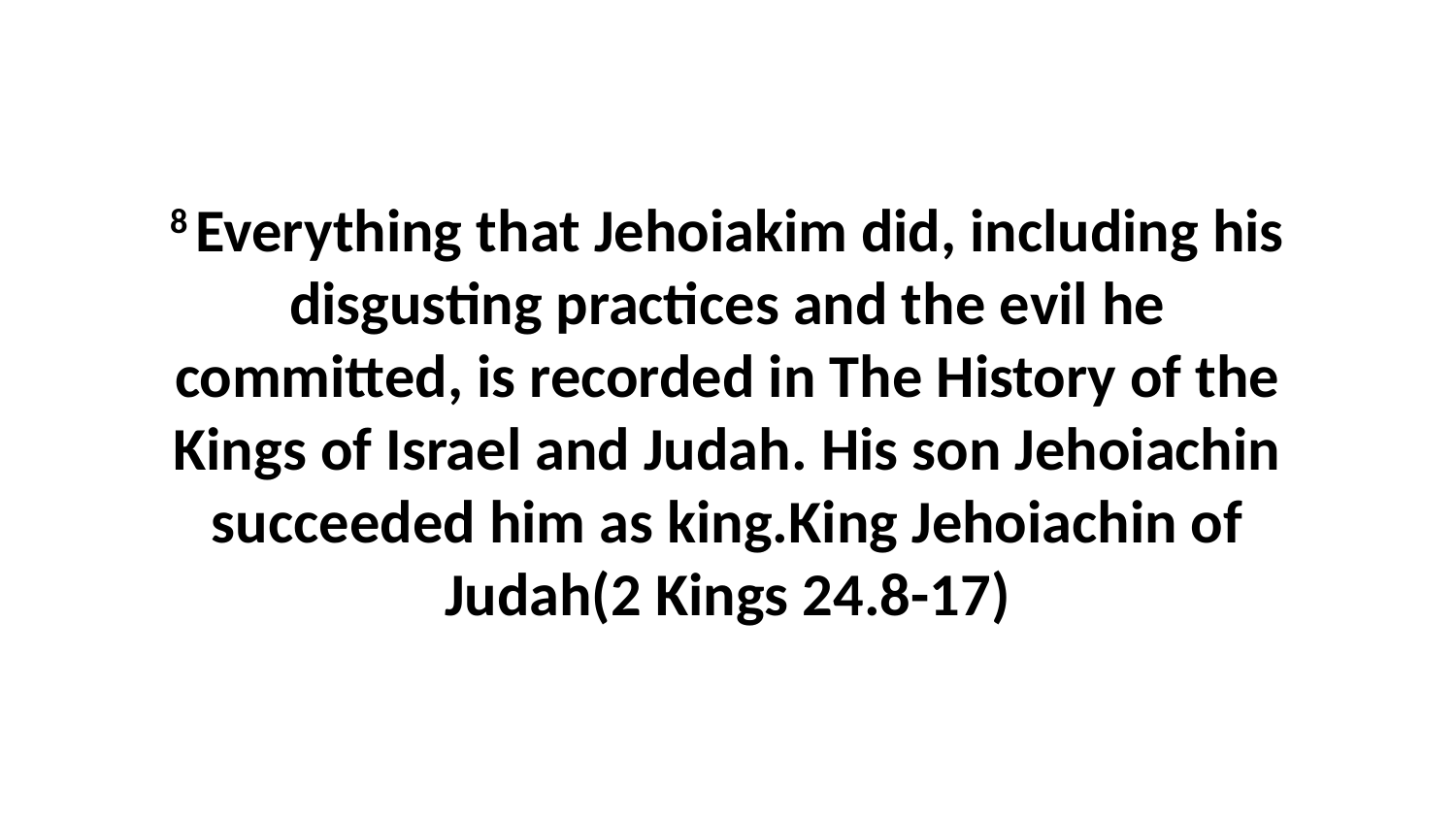

8 Everything that Jehoiakim did, including his disgusting practices and the evil he committed, is recorded in The History of the Kings of Israel and Judah. His son Jehoiachin succeeded him as king.King Jehoiachin of Judah(2 Kings 24.8-17)